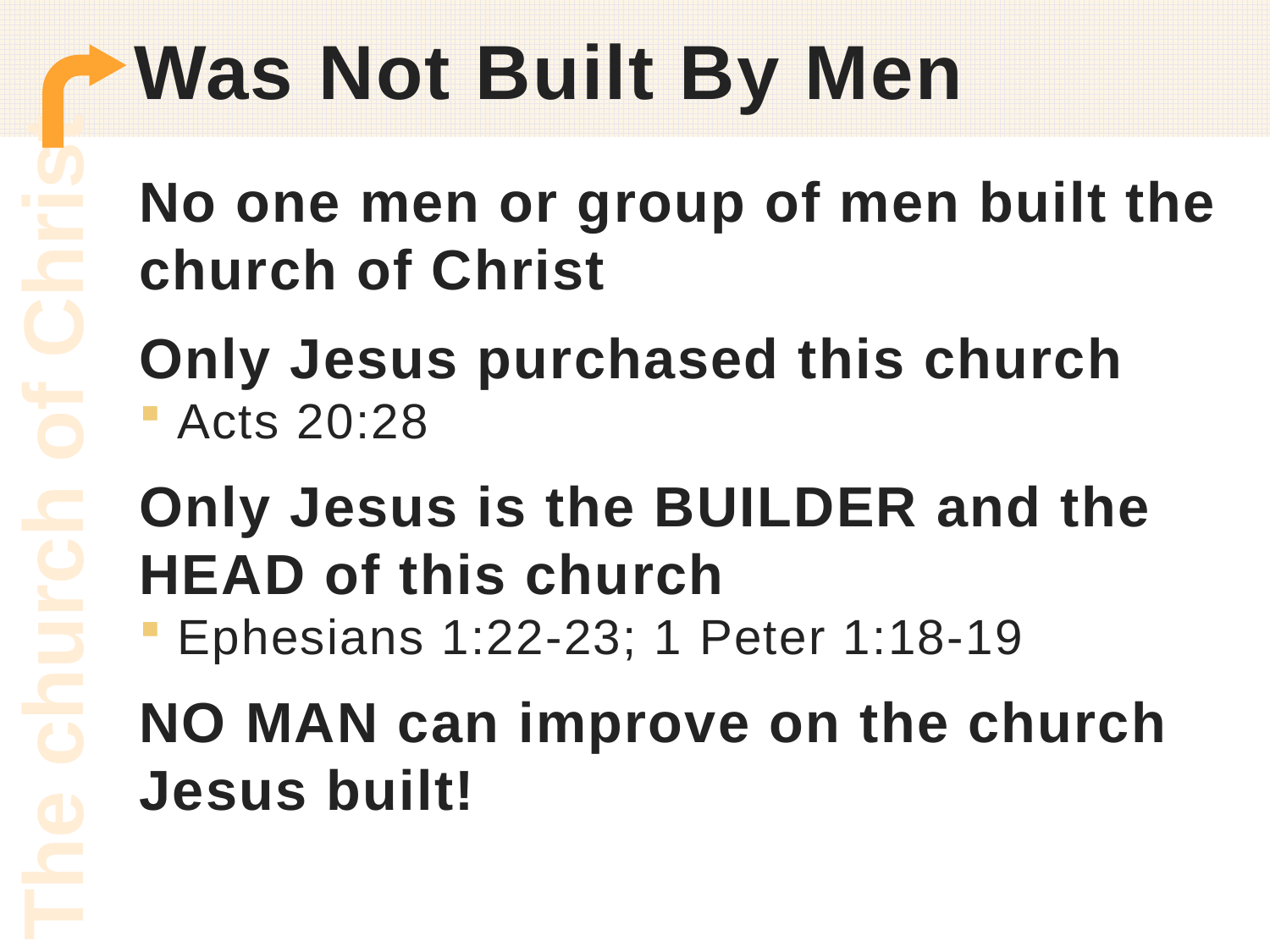

# Was Not Built By Men

No one men or group of men built the church of Christ
Only Jesus purchased this church
Acts 20:28
Only Jesus is the BUILDER and the HEAD of this church
Ephesians 1:22-23; 1 Peter 1:18-19
NO MAN can improve on the church Jesus built!

The church of Christ
11